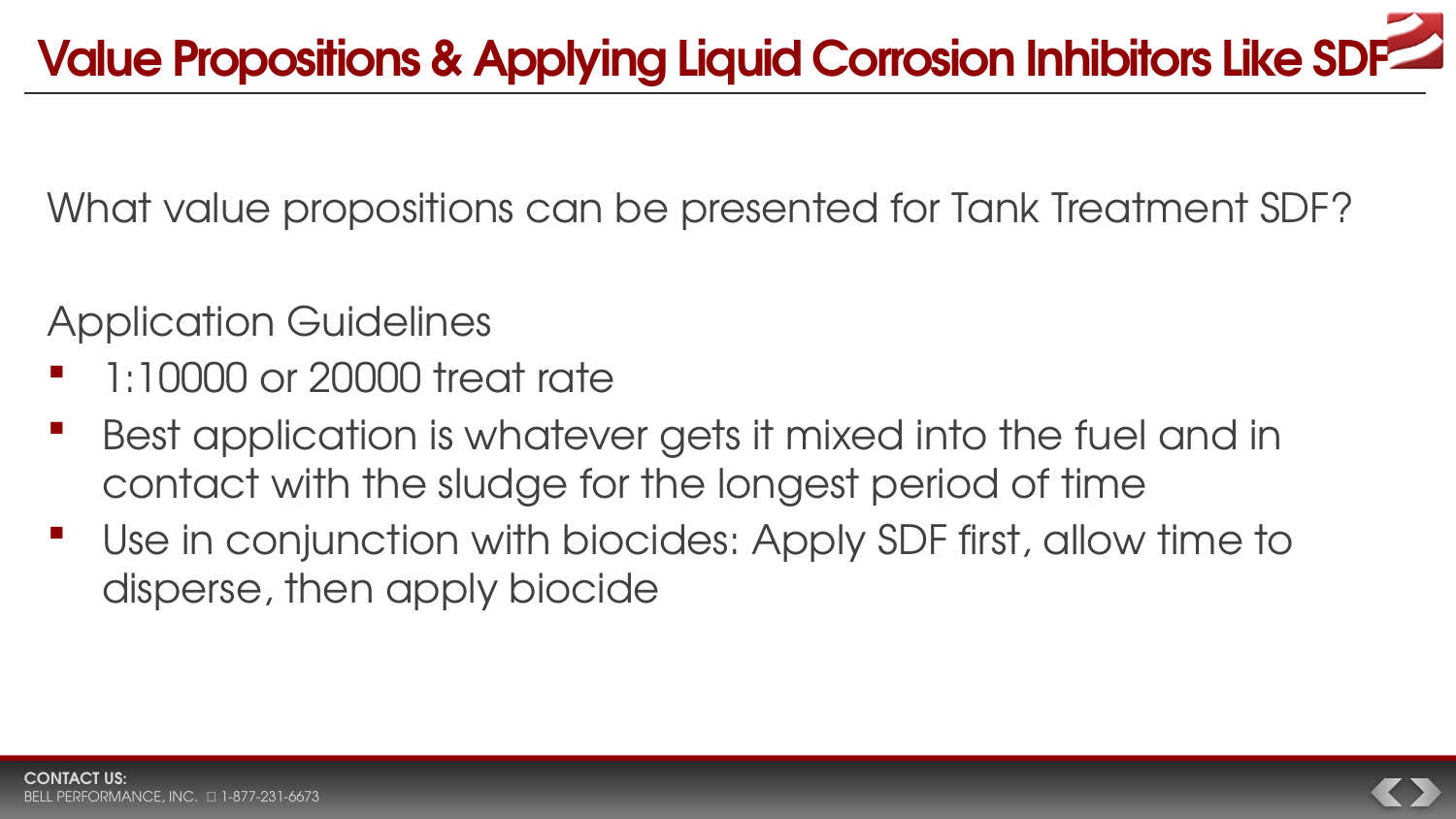

# Value Propositions & Applying Liquid Corrosion Inhibitors Like SDF

What value propositions can be presented for Tank Treatment SDF?

Application Guidelines
1:10000 or 20000 treat rate
Best application is whatever gets it mixed into the fuel and in contact with the sludge for the longest period of time
Use in conjunction with biocides: Apply SDF first, allow time to disperse, then apply biocide